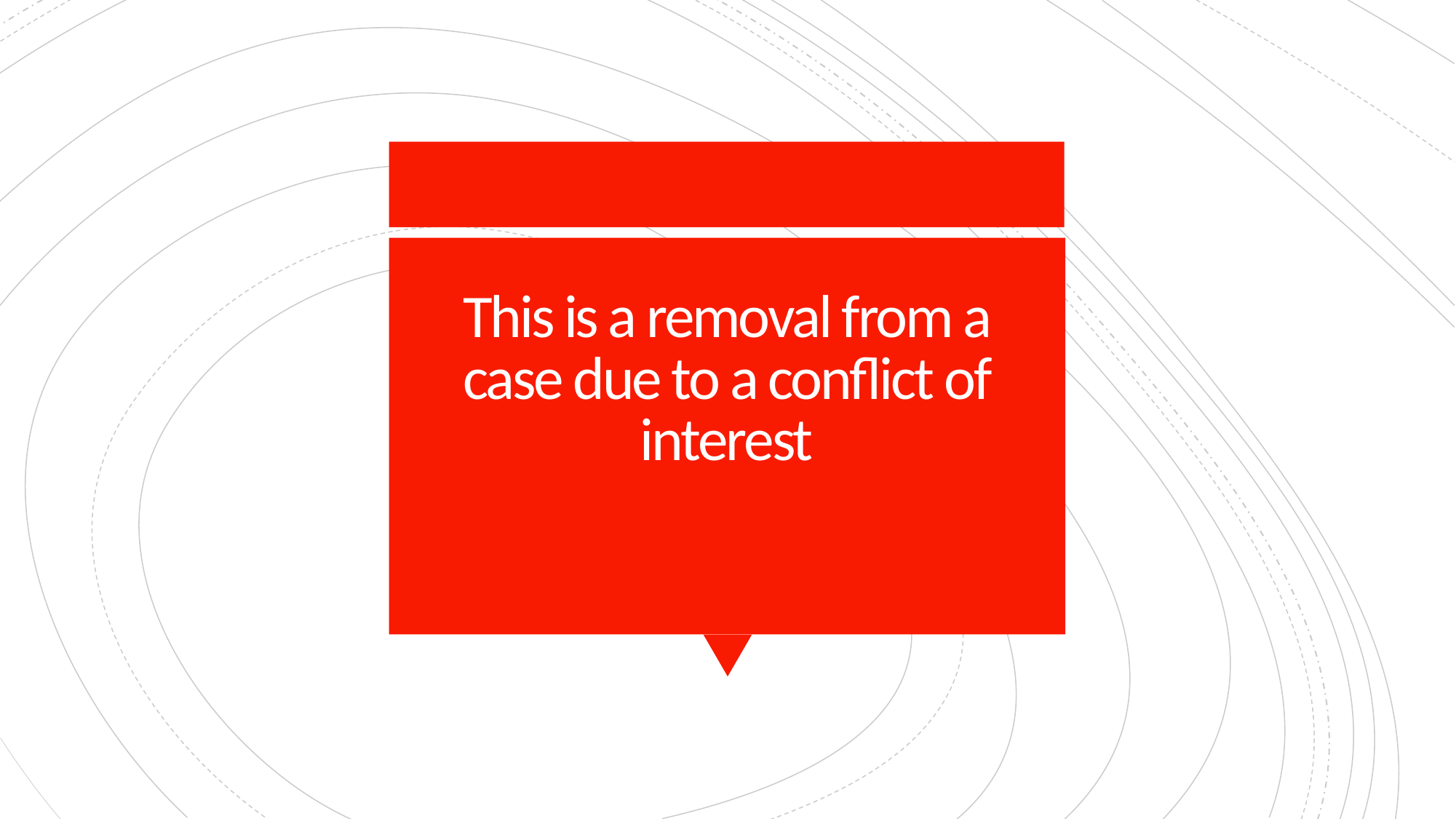

# This is a removal from a case due to a conflict of interest